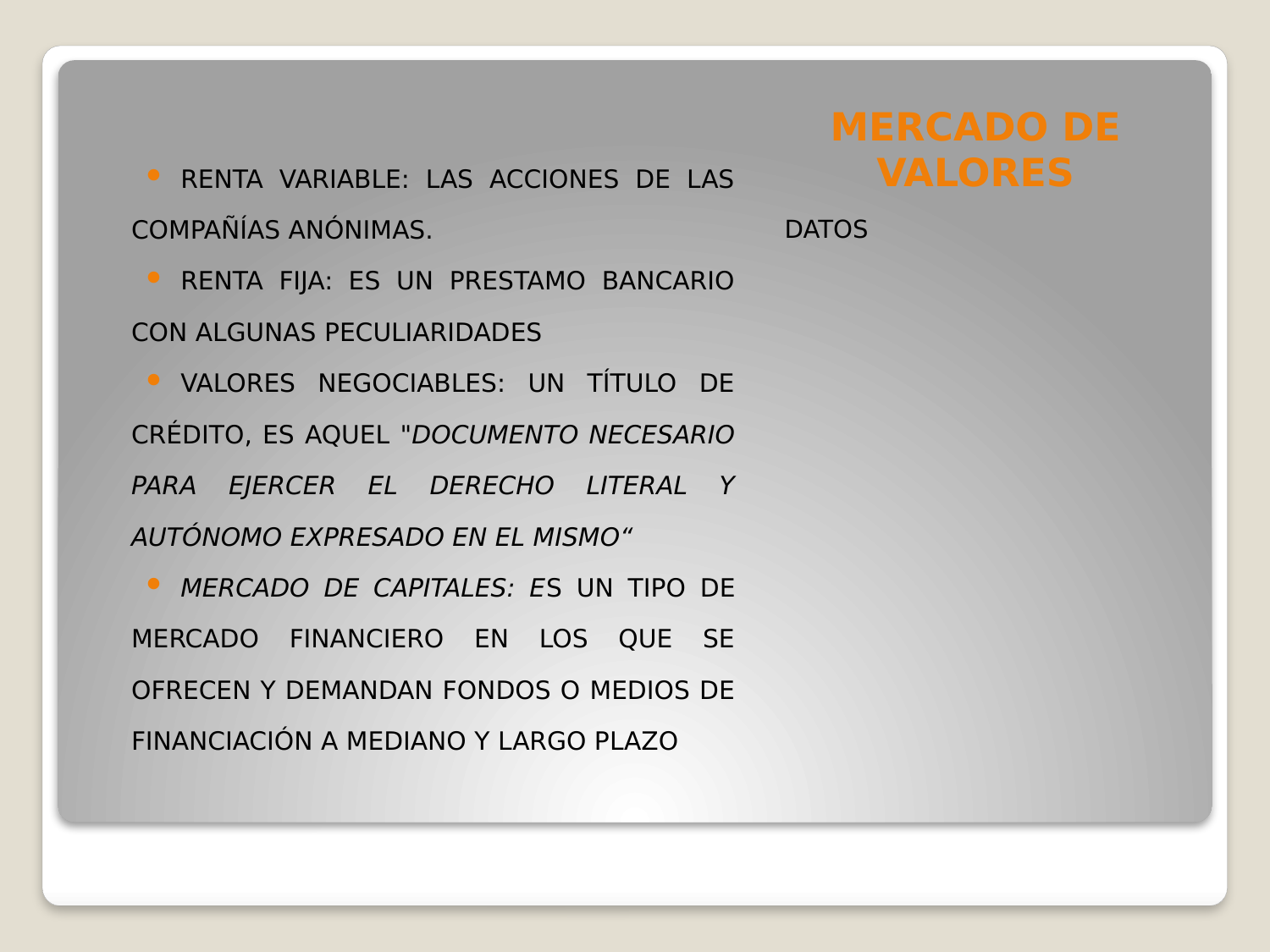

# MERCADO DE VALORES
RENTA VARIABLE: LAS ACCIONES DE LAS COMPAÑÍAS ANÓNIMAS.
RENTA FIJA: ES UN PRESTAMO BANCARIO CON ALGUNAS PECULIARIDADES
VALORES NEGOCIABLES: UN TÍTULO DE CRÉDITO, ES AQUEL "DOCUMENTO NECESARIO PARA EJERCER EL DERECHO LITERAL Y AUTÓNOMO EXPRESADO EN EL MISMO“
MERCADO DE CAPITALES: ES UN TIPO DE MERCADO FINANCIERO EN LOS QUE SE OFRECEN Y DEMANDAN FONDOS O MEDIOS DE FINANCIACIÓN A MEDIANO Y LARGO PLAZO
DATOS